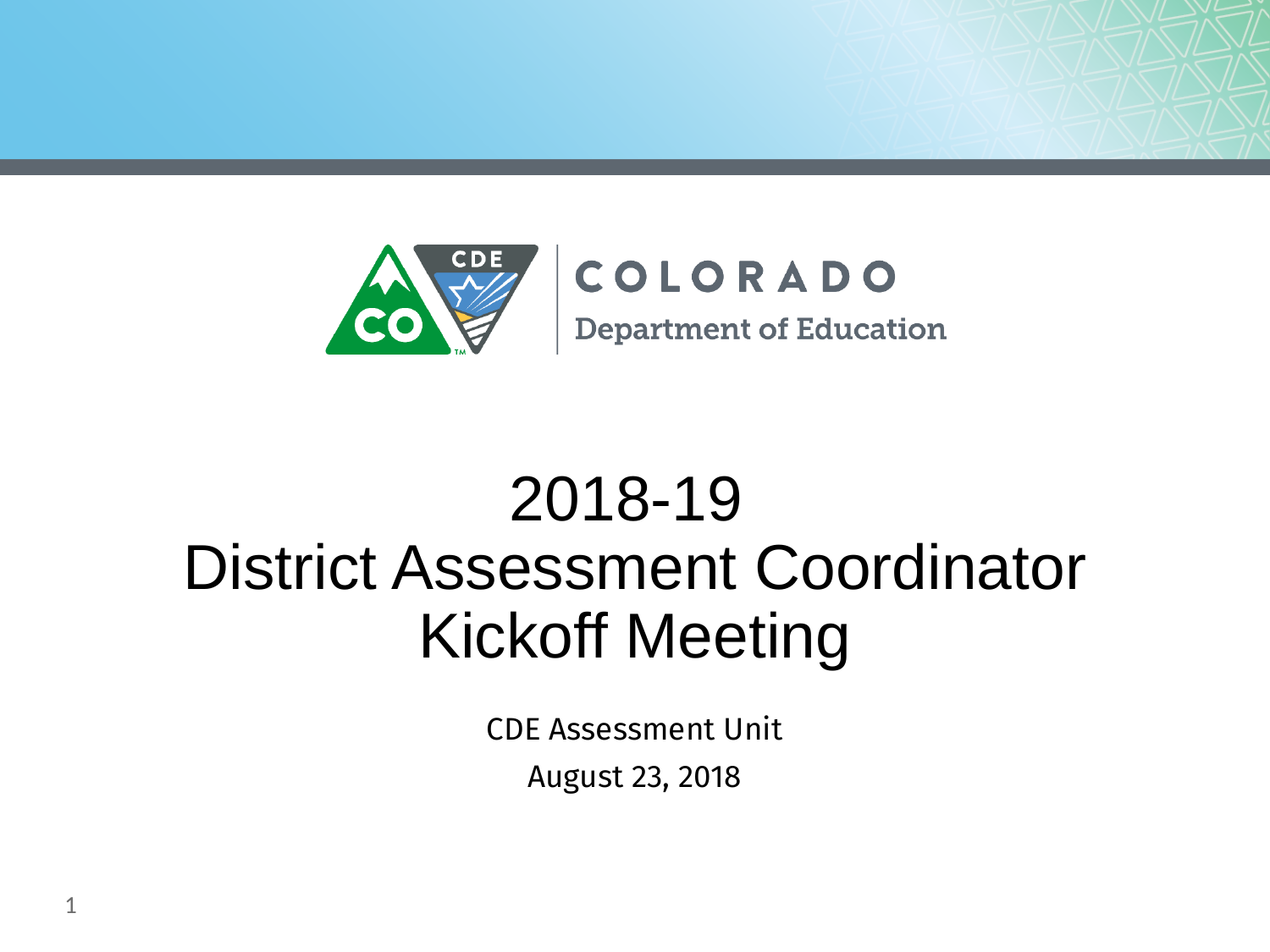

# 2018-19 District Assessment Coordinator Kickoff Meeting
CDE Assessment Unit
August 23, 2018
1